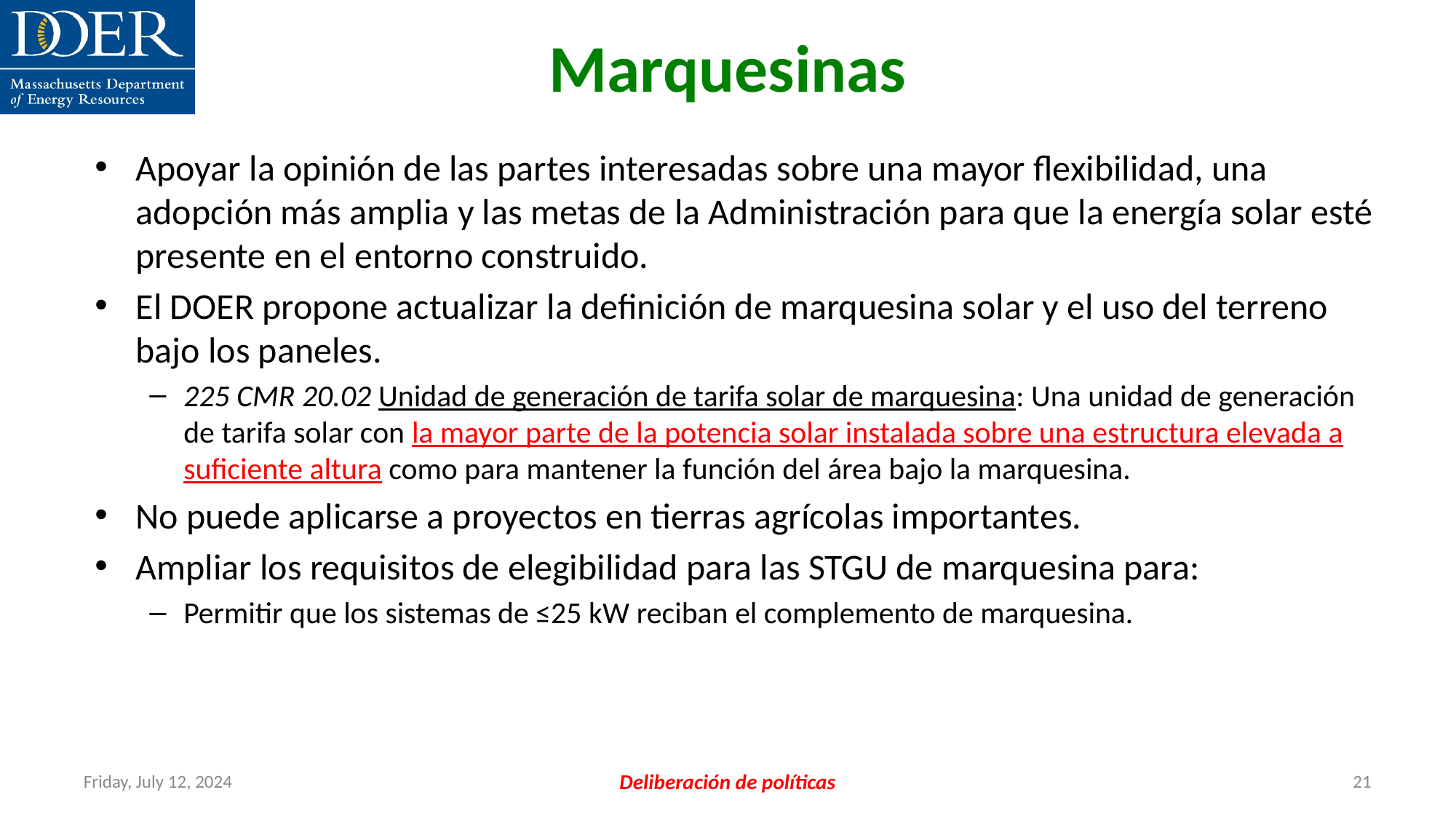

Marquesinas
Apoyar la opinión de las partes interesadas sobre una mayor flexibilidad, una adopción más amplia y las metas de la Administración para que la energía solar esté presente en el entorno construido.
El DOER propone actualizar la definición de marquesina solar y el uso del terreno bajo los paneles.
225 CMR 20.02 Unidad de generación de tarifa solar de marquesina: Una unidad de generación de tarifa solar con la mayor parte de la potencia solar instalada sobre una estructura elevada a suficiente altura como para mantener la función del área bajo la marquesina.
No puede aplicarse a proyectos en tierras agrícolas importantes.
Ampliar los requisitos de elegibilidad para las STGU de marquesina para:
Permitir que los sistemas de ≤25 kW reciban el complemento de marquesina.
Friday, July 12, 2024
Deliberación de políticas
21